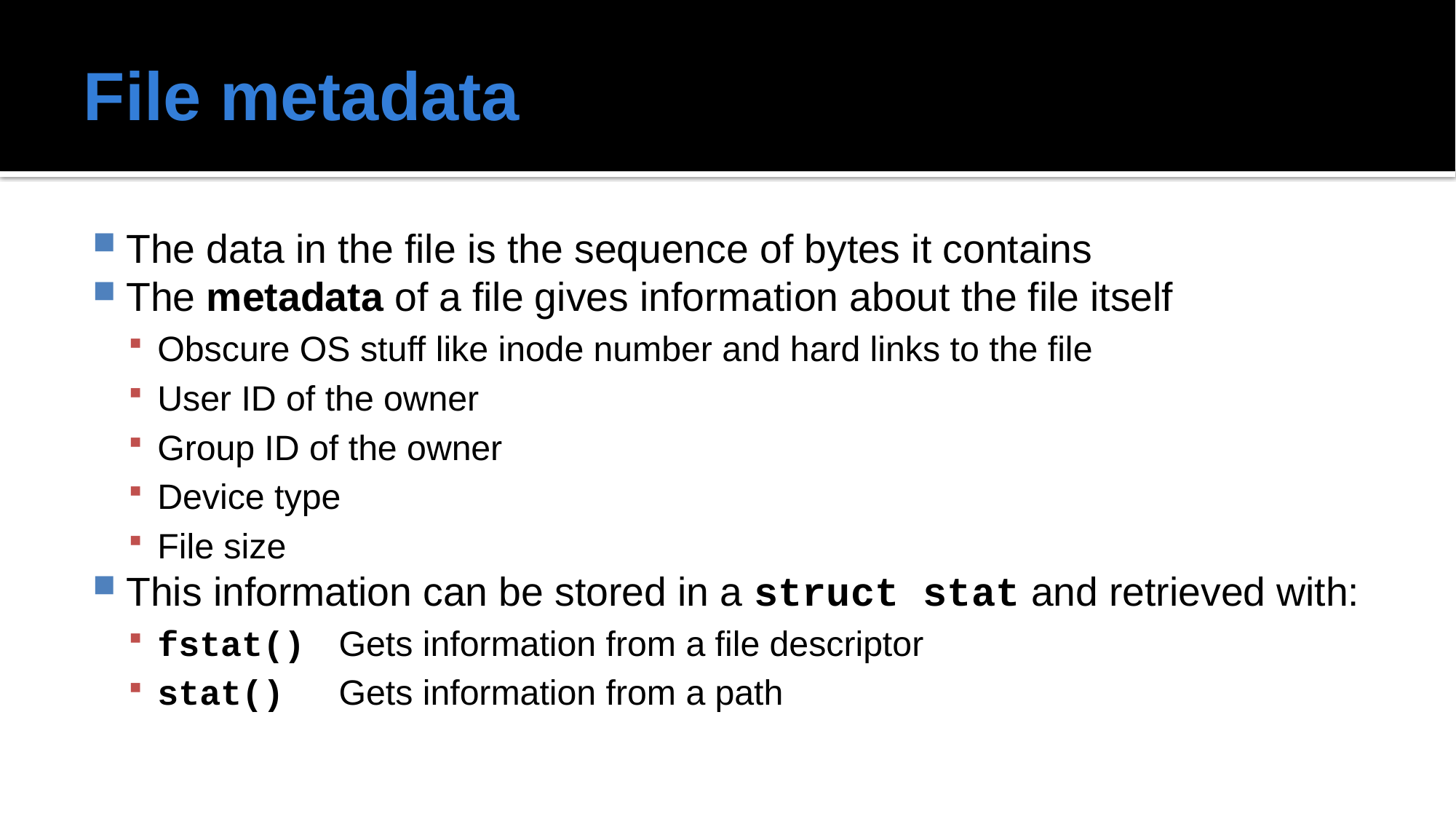

# File metadata
The data in the file is the sequence of bytes it contains
The metadata of a file gives information about the file itself
Obscure OS stuff like inode number and hard links to the file
User ID of the owner
Group ID of the owner
Device type
File size
This information can be stored in a struct stat and retrieved with:
fstat()	Gets information from a file descriptor
stat()	Gets information from a path